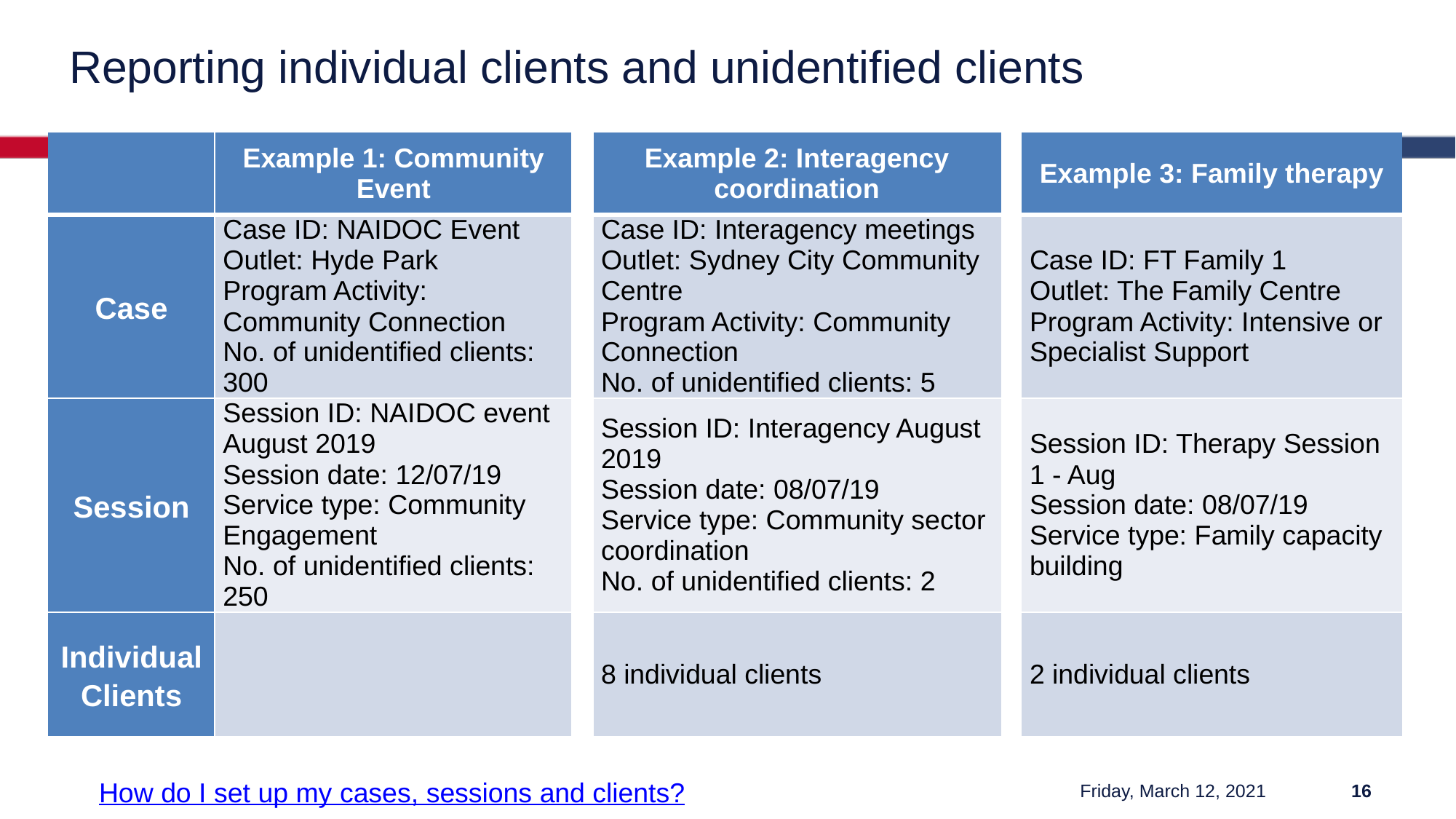

# Reporting individual clients and unidentified clients
|  | Example 1: Community Event |  | Example 2: Interagency coordination |  | Example 3: Family therapy |
| --- | --- | --- | --- | --- | --- |
| Case | Case ID: NAIDOC Event Outlet: Hyde Park Program Activity: Community Connection No. of unidentified clients: 300 |  | Case ID: Interagency meetings Outlet: Sydney City Community Centre Program Activity: Community Connection No. of unidentified clients: 5 |  | Case ID: FT Family 1 Outlet: The Family Centre Program Activity: Intensive or Specialist Support |
| Session | Session ID: NAIDOC event August 2019 Session date: 12/07/19 Service type: Community Engagement No. of unidentified clients: 250 |  | Session ID: Interagency August 2019 Session date: 08/07/19 Service type: Community sector coordination No. of unidentified clients: 2 |  | Session ID: Therapy Session 1 - Aug Session date: 08/07/19 Service type: Family capacity building |
| Individual Clients |  |  | 8 individual clients |  | 2 individual clients |

How do I set up my cases, sessions and clients?
Friday, March 12, 2021
16